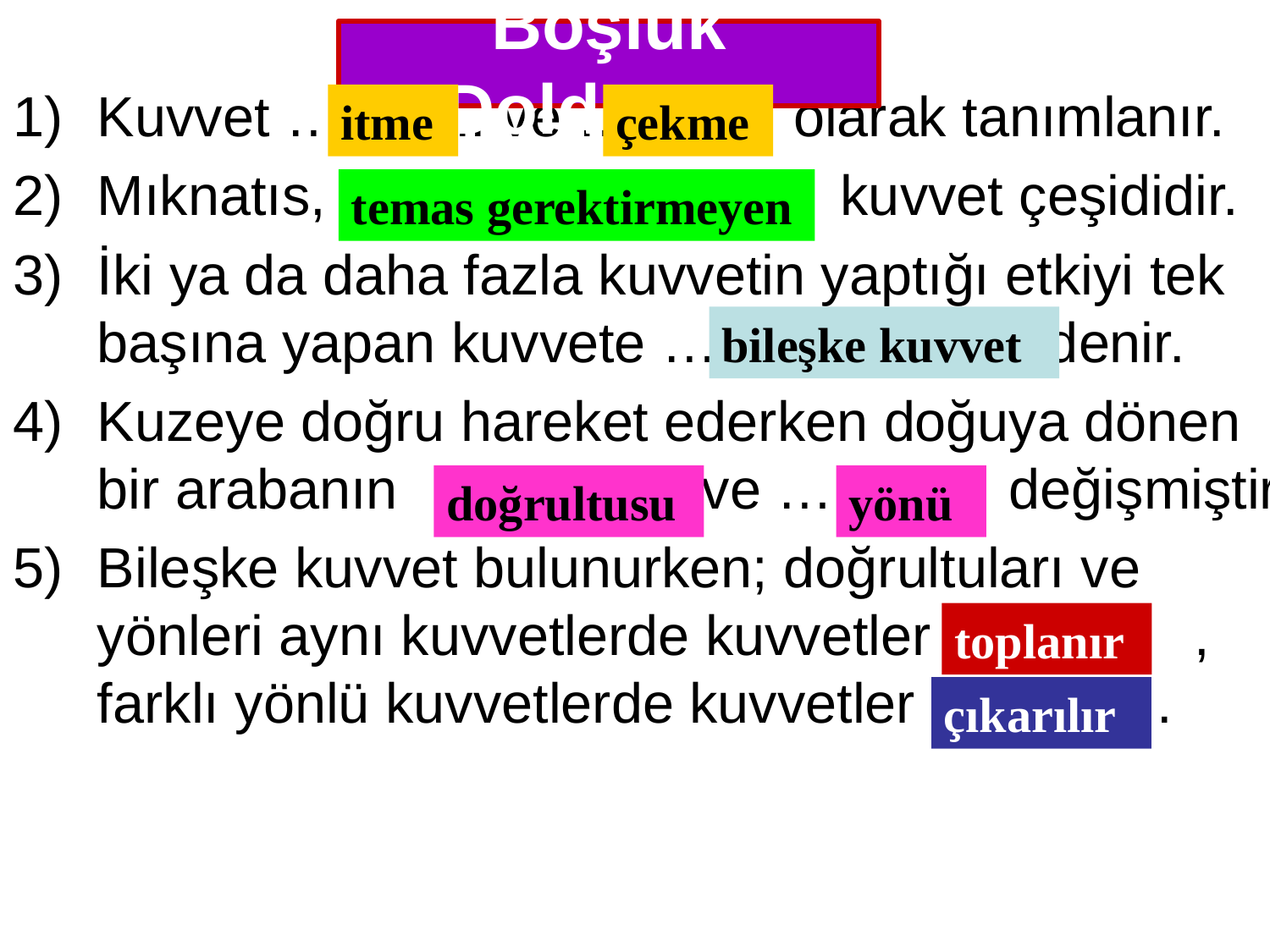

# Boşluk Doldurma
Kuvvet ……….. ve ……….. olarak tanımlanır.
Mıknatıs, ……………………   kuvvet çeşididir.
İki ya da daha fazla kuvvetin yaptığı etkiyi tek başına yapan kuvvete ………………   denir.
Kuzeye doğru hareket ederken doğuya dönen bir arabanın  …………   ve ………..  değişmiştir.
Bileşke kuvvet bulunurken; doğrultuları ve yönleri aynı kuvvetlerde kuvvetler ……….    , farklı yönlü kuvvetlerde kuvvetler ………….
itme
çekme
temas gerektirmeyen
bileşke kuvvet
doğrultusu
yönü
toplanır
çıkarılır